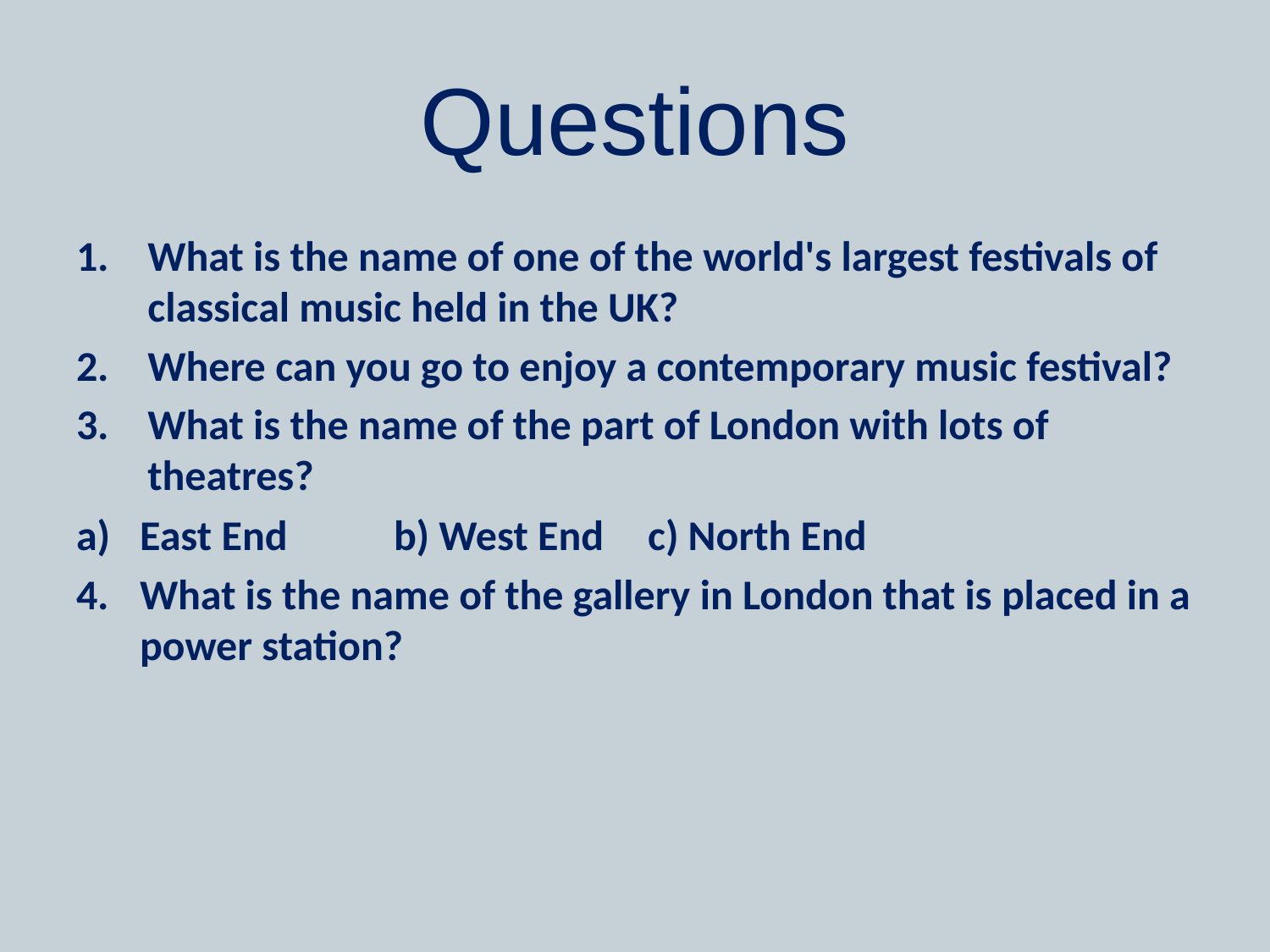

# Questions
What is the name of one of the world's largest festivals of classical music held in the UK?
Where can you go to enjoy a contemporary music festival?
What is the name of the part of London with lots of theatres?
East End	b) West End	c) North End
What is the name of the gallery in London that is placed in a power station?